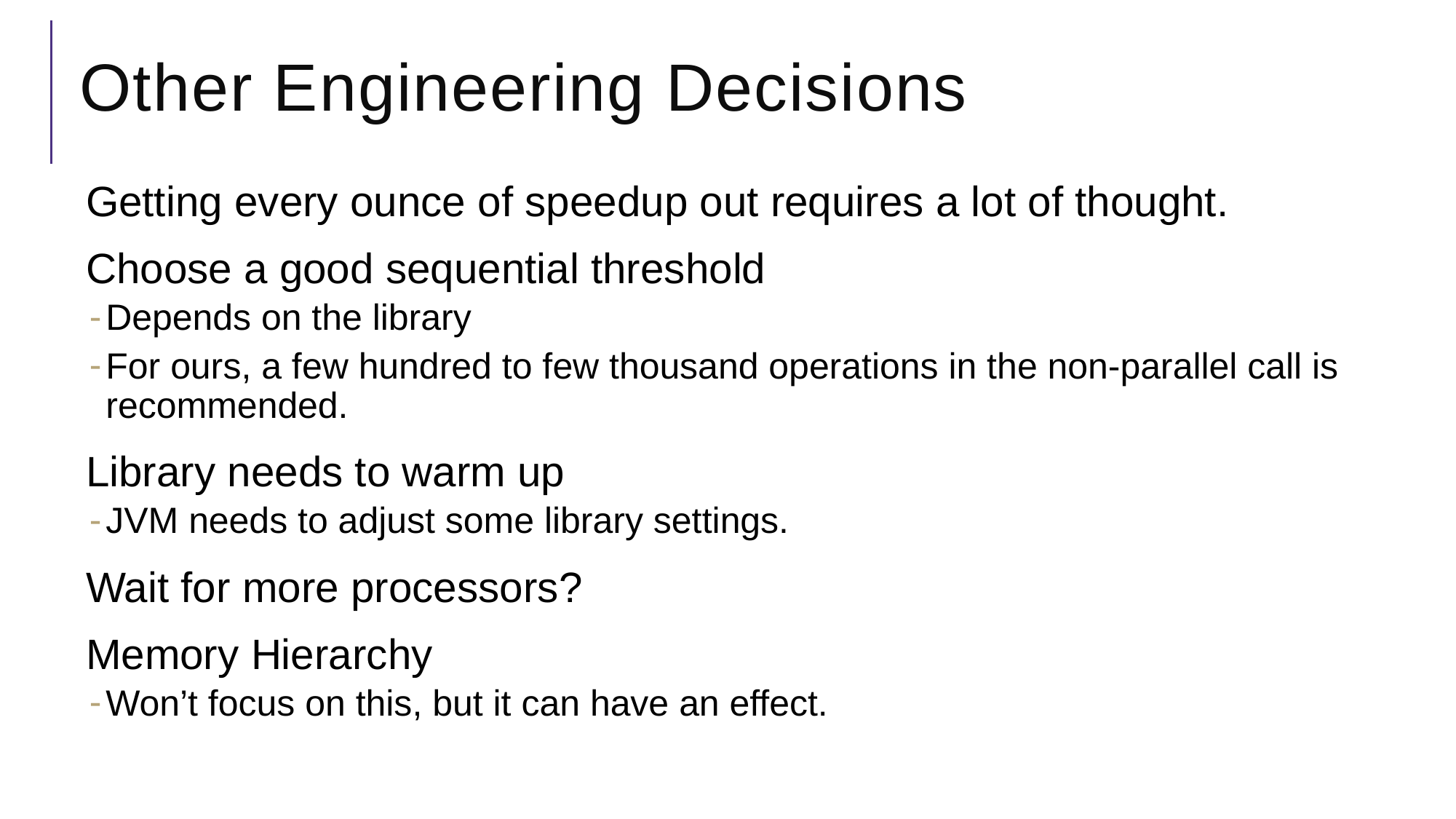

# Other Engineering Decisions
Getting every ounce of speedup out requires a lot of thought.
Choose a good sequential threshold
Depends on the library
For ours, a few hundred to few thousand operations in the non-parallel call is recommended.
Library needs to warm up
JVM needs to adjust some library settings.
Wait for more processors?
Memory Hierarchy
Won’t focus on this, but it can have an effect.